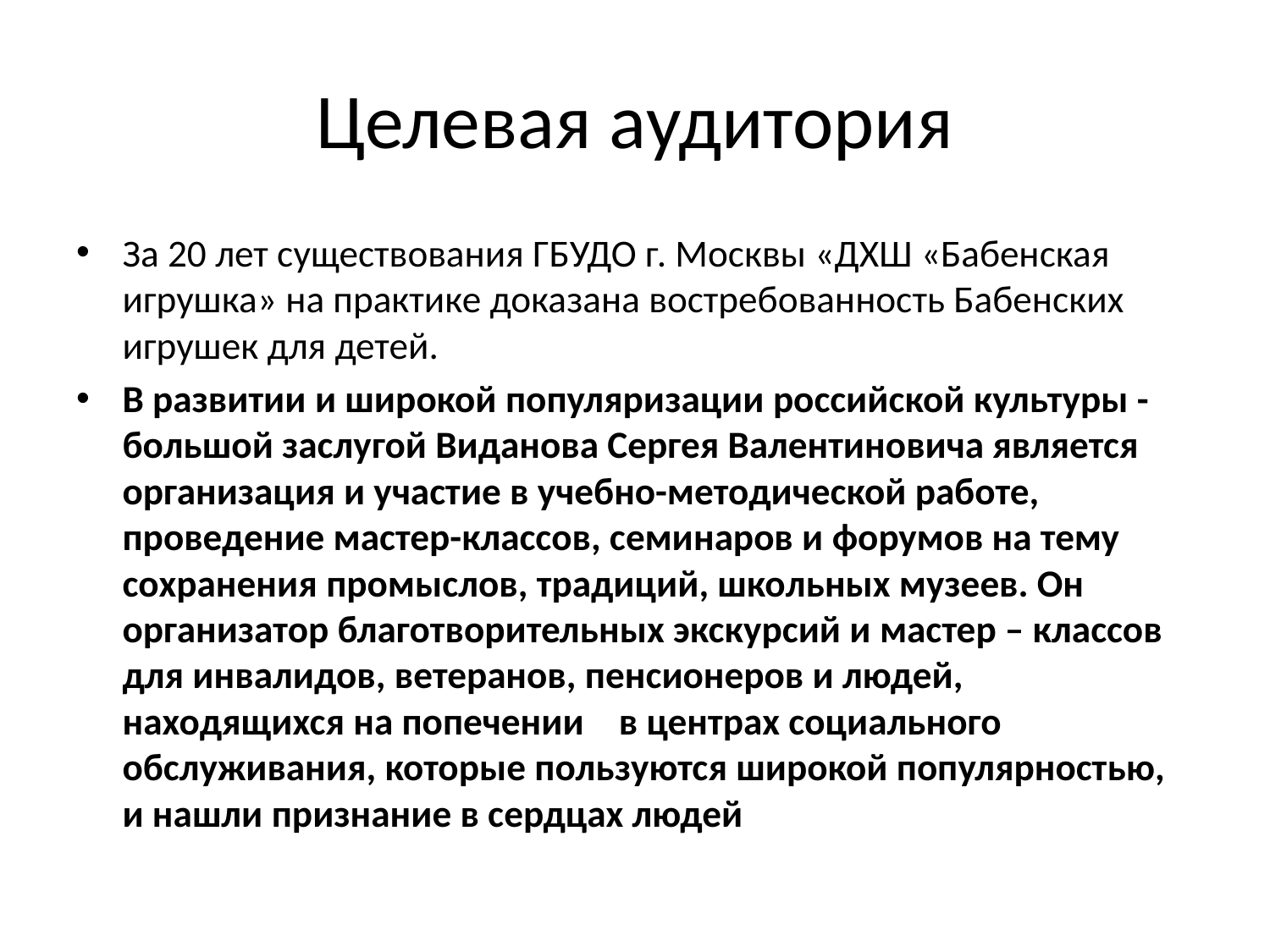

# Целевая аудитория
За 20 лет существования ГБУДО г. Москвы «ДХШ «Бабенская игрушка» на практике доказана востребованность Бабенских игрушек для детей.
В развитии и широкой популяризации российской культуры - большой заслугой Виданова Сергея Валентиновича является организация и участие в учебно-методической работе, проведение мастер-классов, семинаров и форумов на тему сохранения промыслов, традиций, школьных музеев. Он организатор благотворительных экскурсий и мастер – классов для инвалидов, ветеранов, пенсионеров и людей, находящихся на попечении    в центрах социального обслуживания, которые пользуются широкой популярностью, и нашли признание в сердцах людей